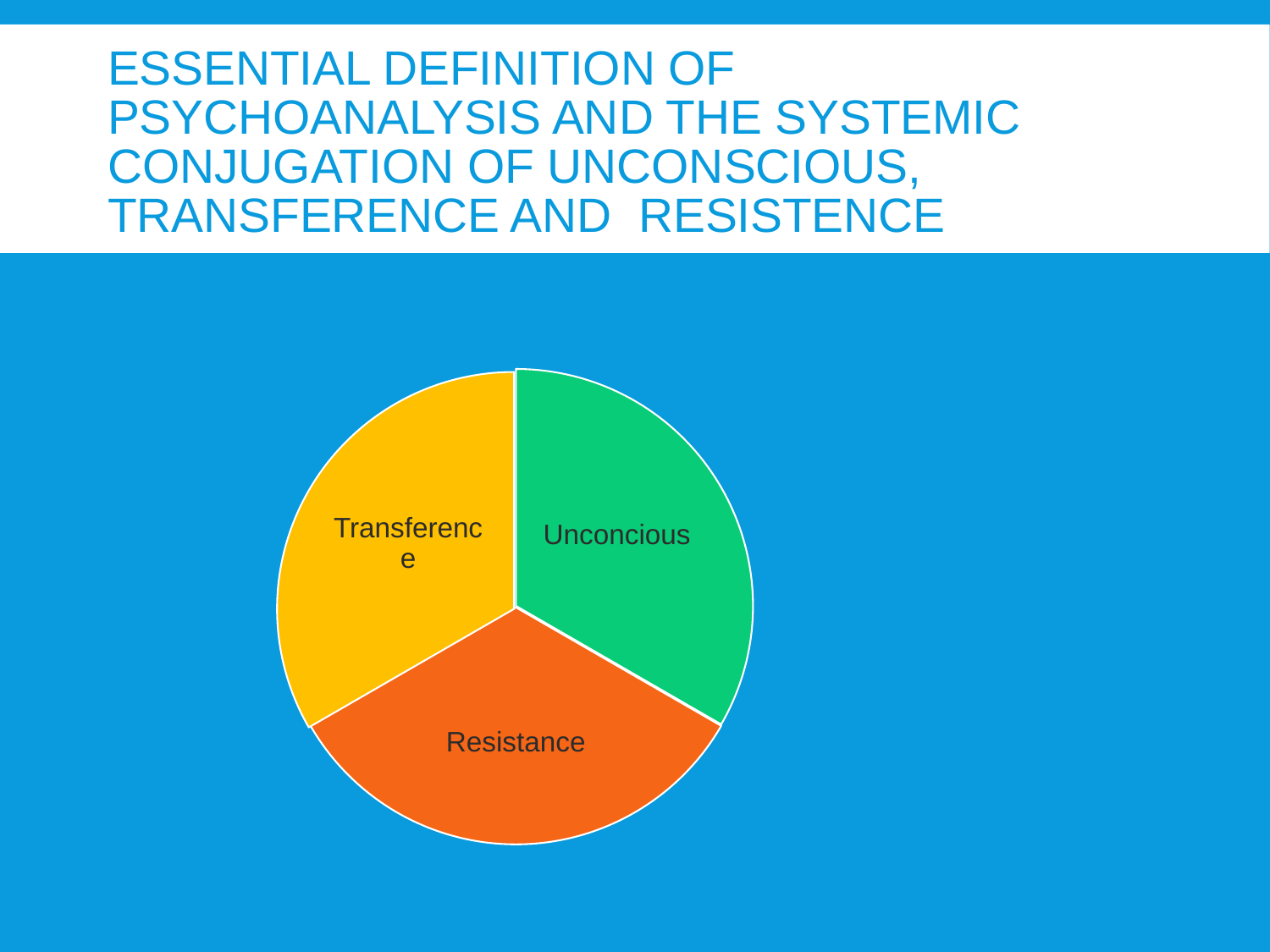

# Essential definition of psychoanalysis and the systemic conjugation of unconscious, transference and  resistence

Unconcious

Resistance

Transference